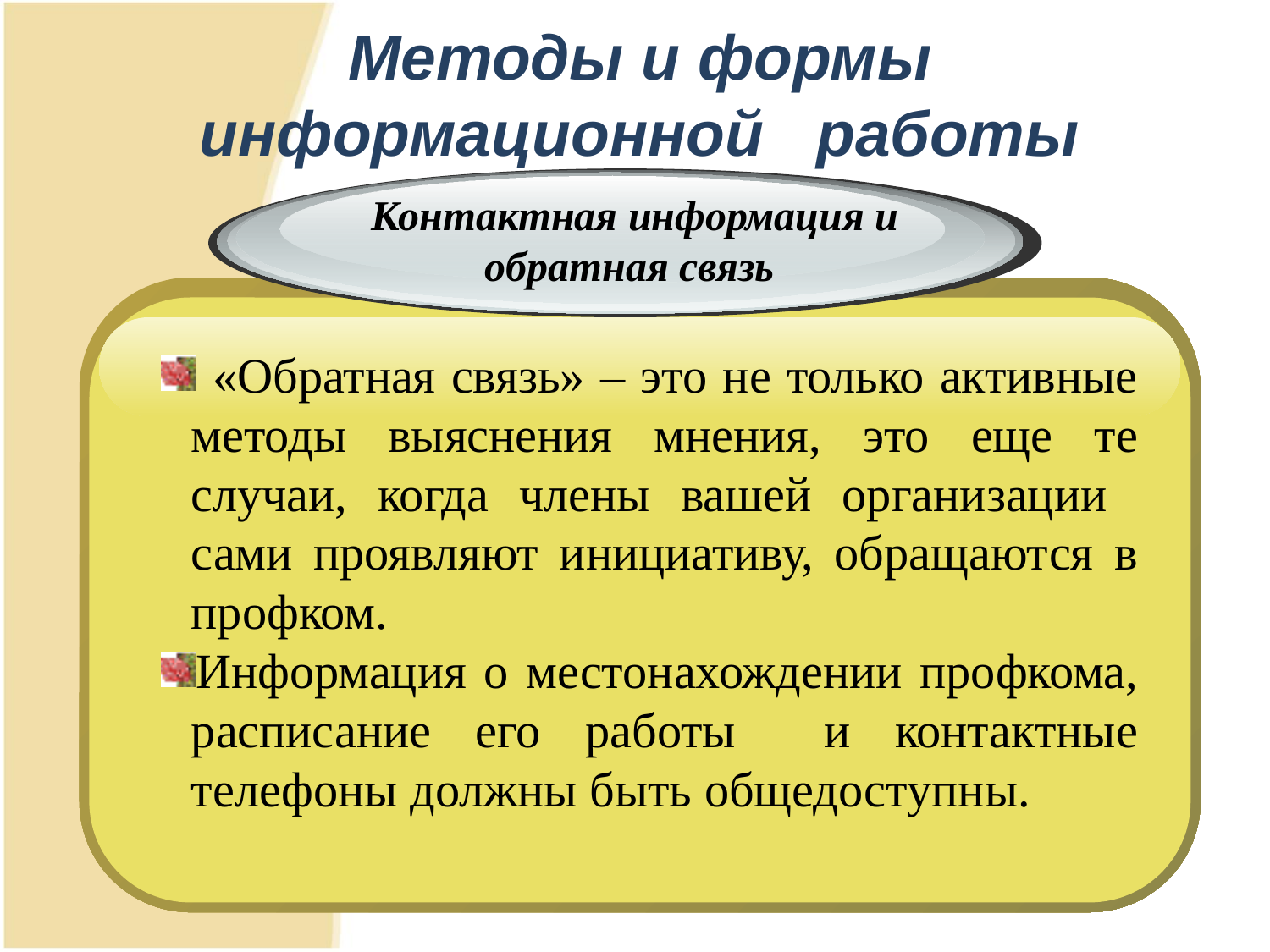

Методы и формы информационной   работы

Контактная информация и обратная связь
#

 «Обратная связь» – это не только активные методы выяснения мнения, это еще те случаи, когда члены вашей организации  сами проявляют инициативу, обращаются в профком.
Информация о местонахождении профкома, расписание его работы  и контактные телефоны должны быть общедоступны.